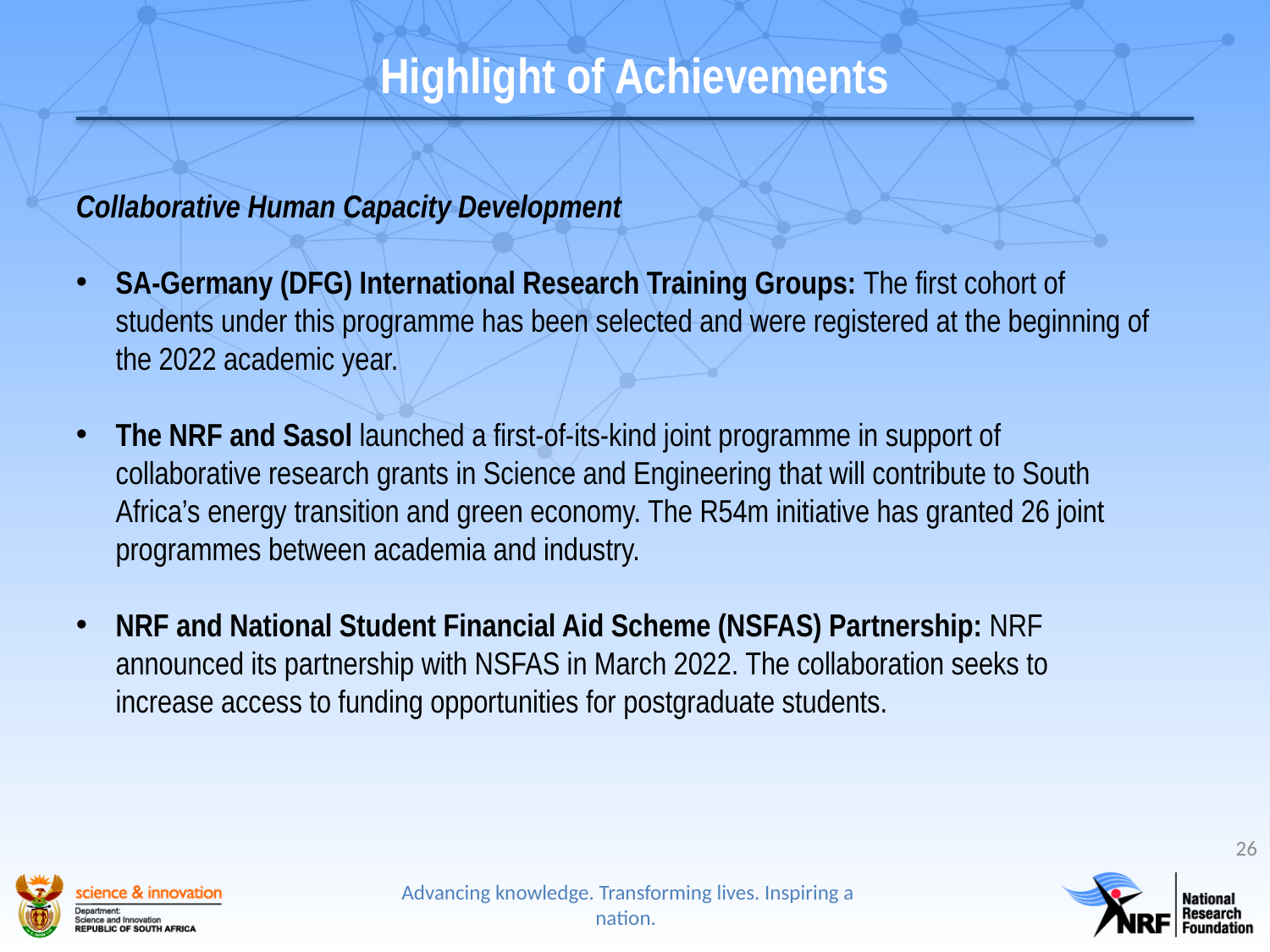

# Highlight of Achievements

Collaborative Human Capacity Development

SA-Germany (DFG) International Research Training Groups: The first cohort of students under this programme has been selected and were registered at the beginning of the 2022 academic year.

The NRF and Sasol launched a first-of-its-kind joint programme in support of collaborative research grants in Science and Engineering that will contribute to South Africa’s energy transition and green economy. The R54m initiative has granted 26 joint programmes between academia and industry.

NRF and National Student Financial Aid Scheme (NSFAS) Partnership: NRF announced its partnership with NSFAS in March 2022. The collaboration seeks to increase access to funding opportunities for postgraduate students.

26
Advancing knowledge. Transforming lives. Inspiring a nation.